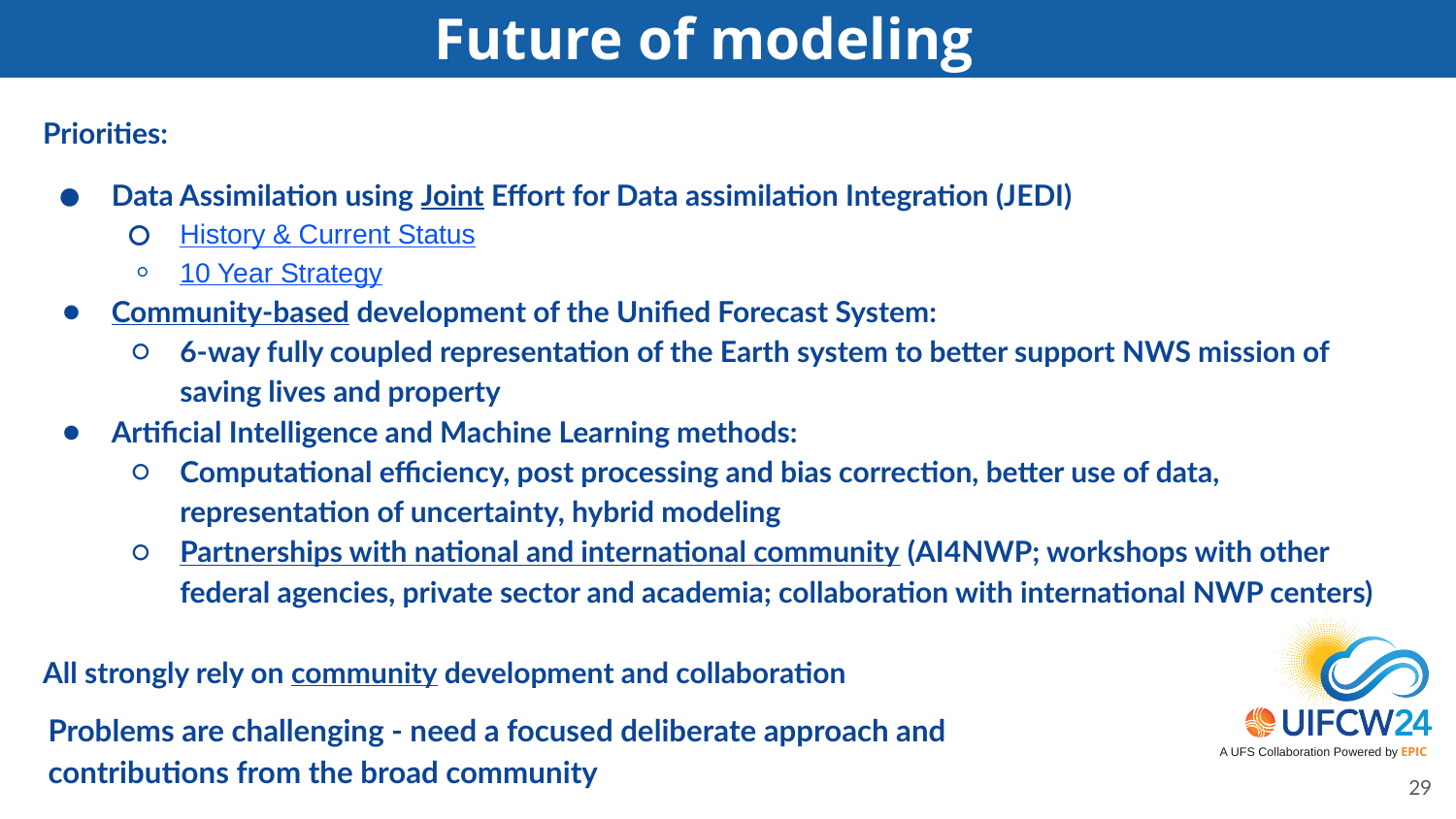

Future of modeling
Priorities:

Data Assimilation using Joint Effort for Data assimilation Integration (JEDI)
History & Current Status
10 Year Strategy
Community-based development of the Unified Forecast System:
6-way fully coupled representation of the Earth system to better support NWS mission of saving lives and property
Artificial Intelligence and Machine Learning methods:
Computational efficiency, post processing and bias correction, better use of data, representation of uncertainty, hybrid modeling
Partnerships with national and international community (AI4NWP; workshops with other federal agencies, private sector and academia; collaboration with international NWP centers)

All strongly rely on community development and collaboration

Problems are challenging - need a focused deliberate approach and contributions from the broad community
29